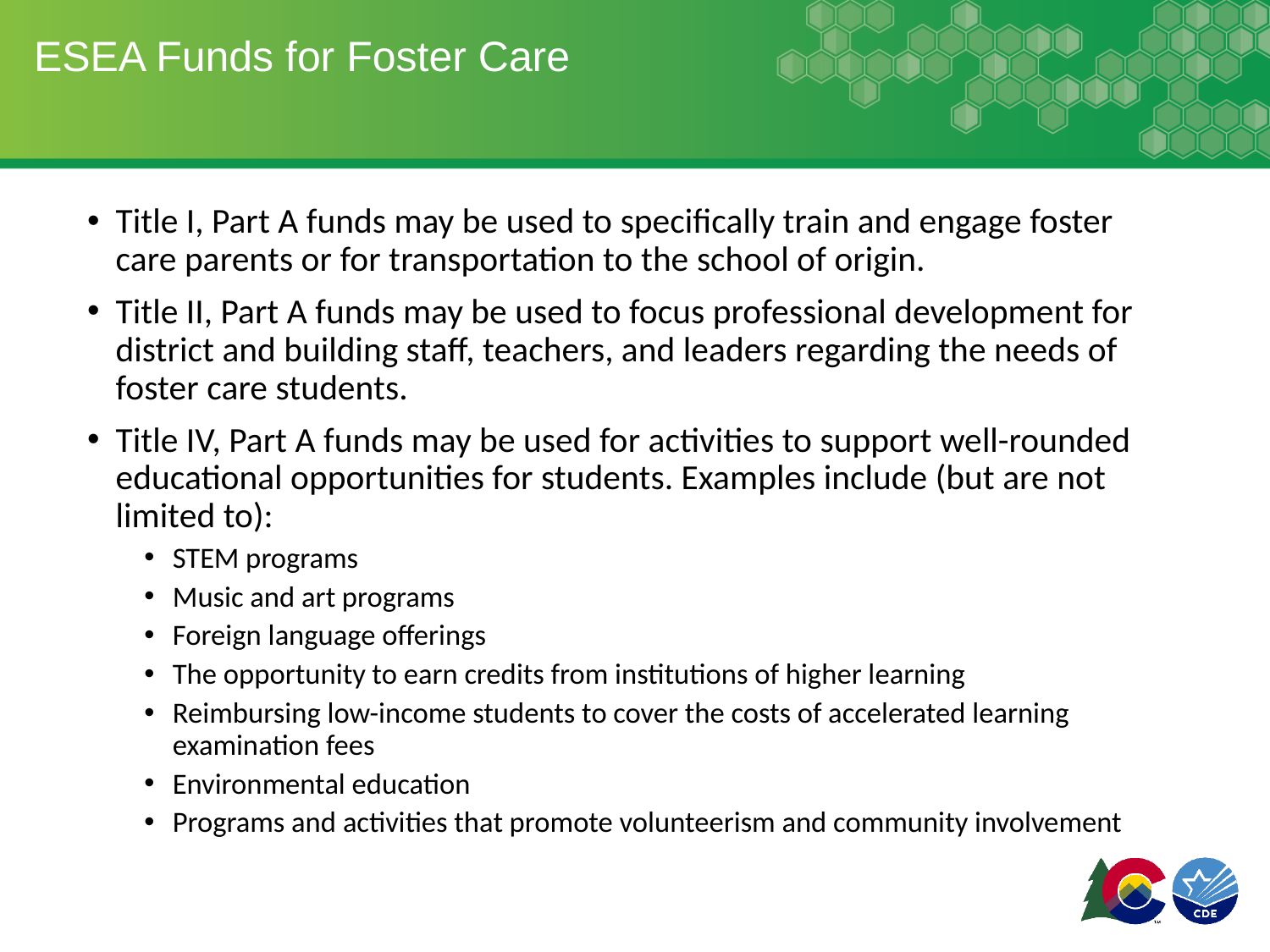

# ESEA Funds for Foster Care
Title I, Part A funds may be used to specifically train and engage foster care parents or for transportation to the school of origin.
Title II, Part A funds may be used to focus professional development for district and building staff, teachers, and leaders regarding the needs of foster care students.
Title IV, Part A funds may be used for activities to support well-rounded educational opportunities for students. Examples include (but are not limited to):
STEM programs
Music and art programs
Foreign language offerings
The opportunity to earn credits from institutions of higher learning
Reimbursing low-income students to cover the costs of accelerated learning examination fees
Environmental education
Programs and activities that promote volunteerism and community involvement